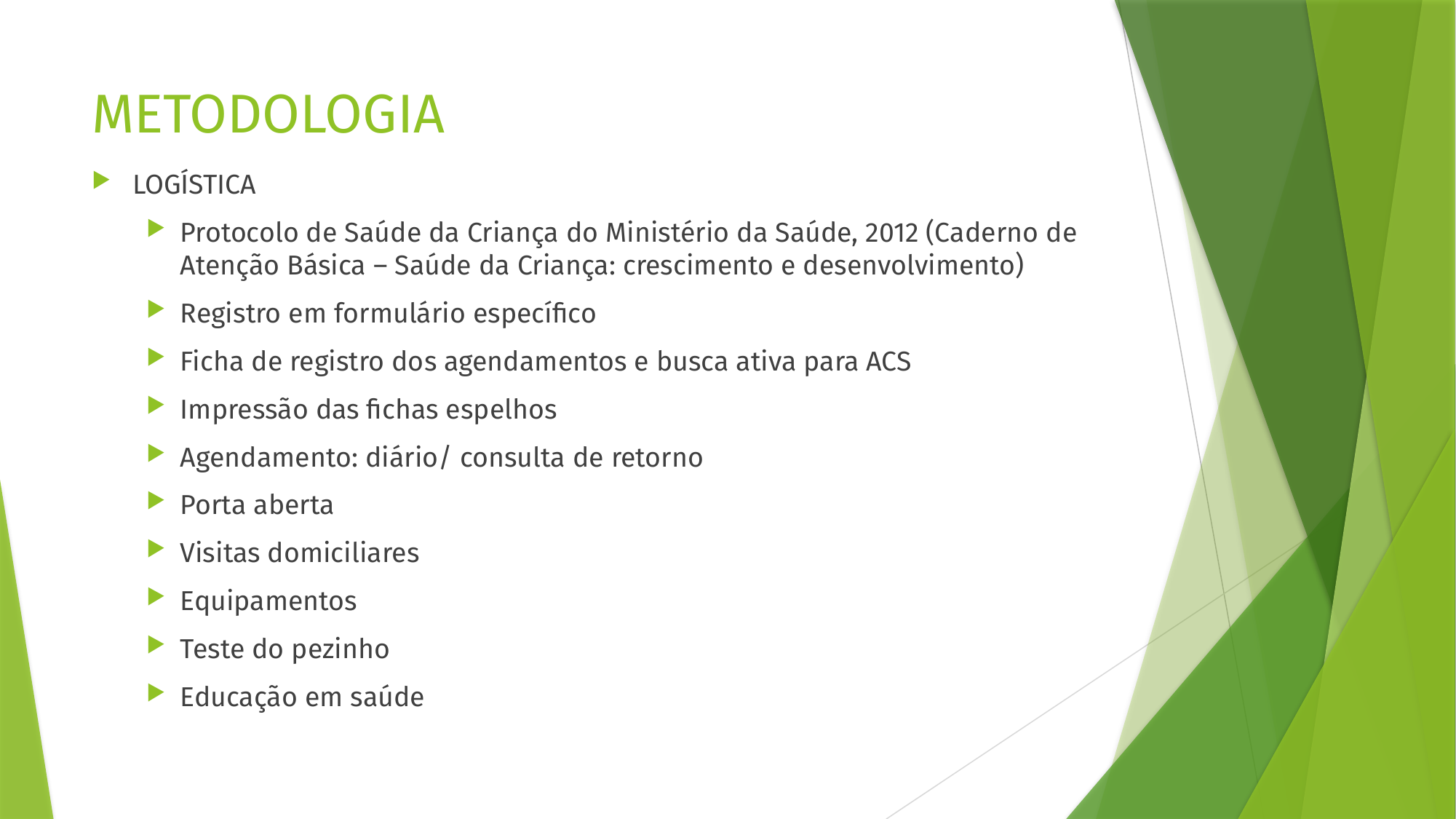

# METODOLOGIA
LOGÍSTICA
Protocolo de Saúde da Criança do Ministério da Saúde, 2012 (Caderno de Atenção Básica – Saúde da Criança: crescimento e desenvolvimento)
Registro em formulário específico
Ficha de registro dos agendamentos e busca ativa para ACS
Impressão das fichas espelhos
Agendamento: diário/ consulta de retorno
Porta aberta
Visitas domiciliares
Equipamentos
Teste do pezinho
Educação em saúde